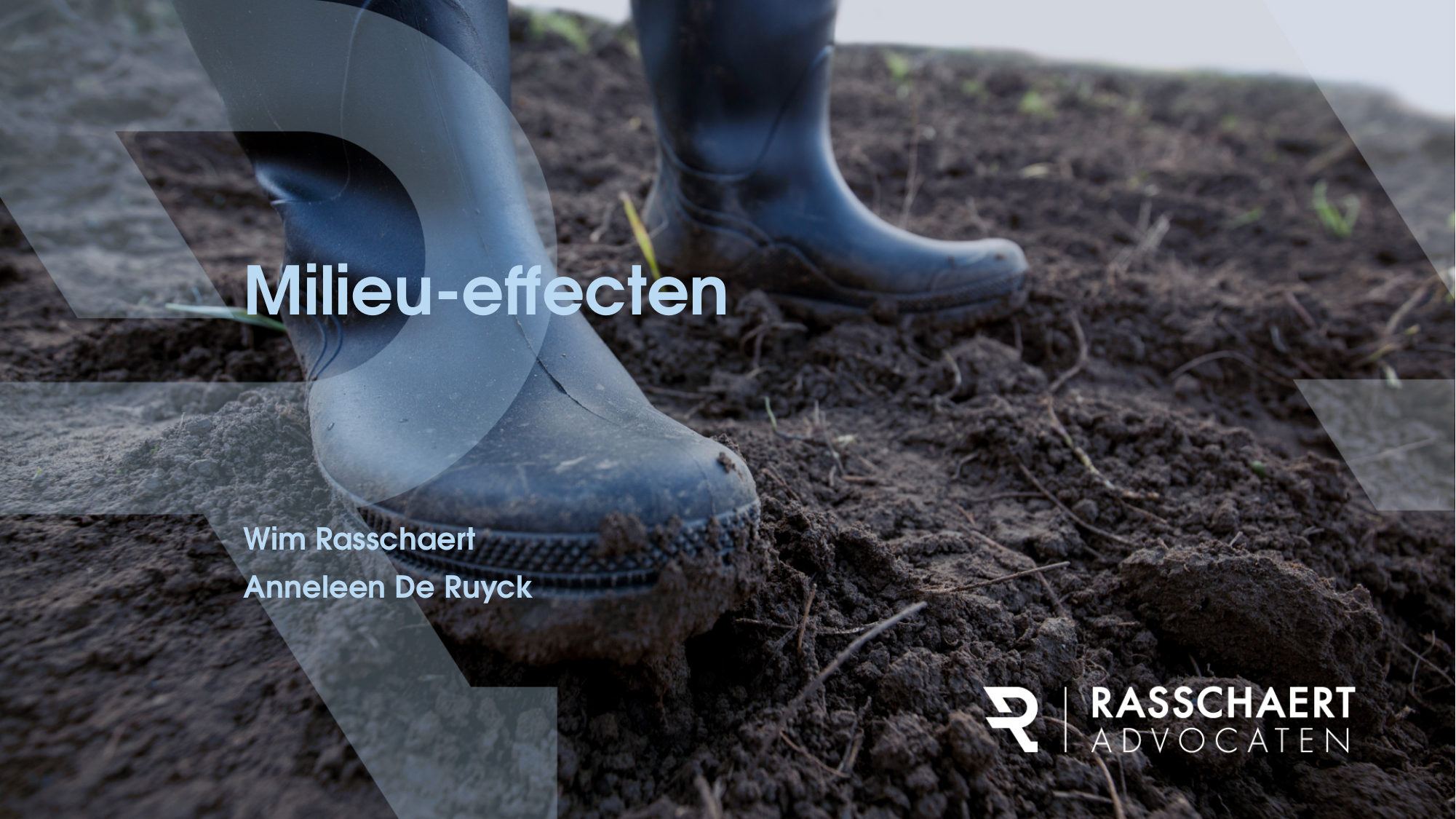

# Milieu-effecten
Wim Rasschaert
Anneleen De Ruyck
2